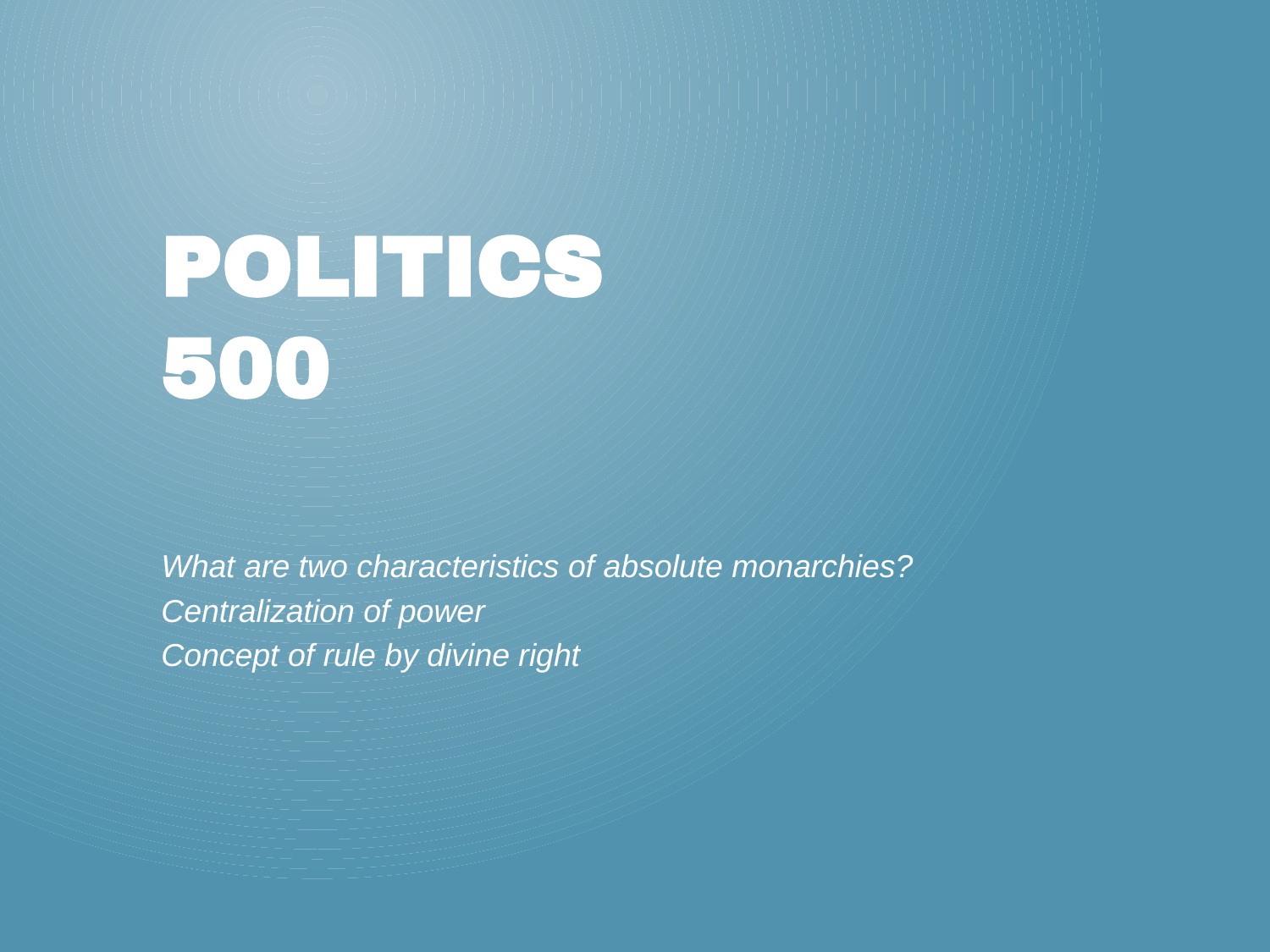

# Politics 500
What are two characteristics of absolute monarchies?
Centralization of power
Concept of rule by divine right